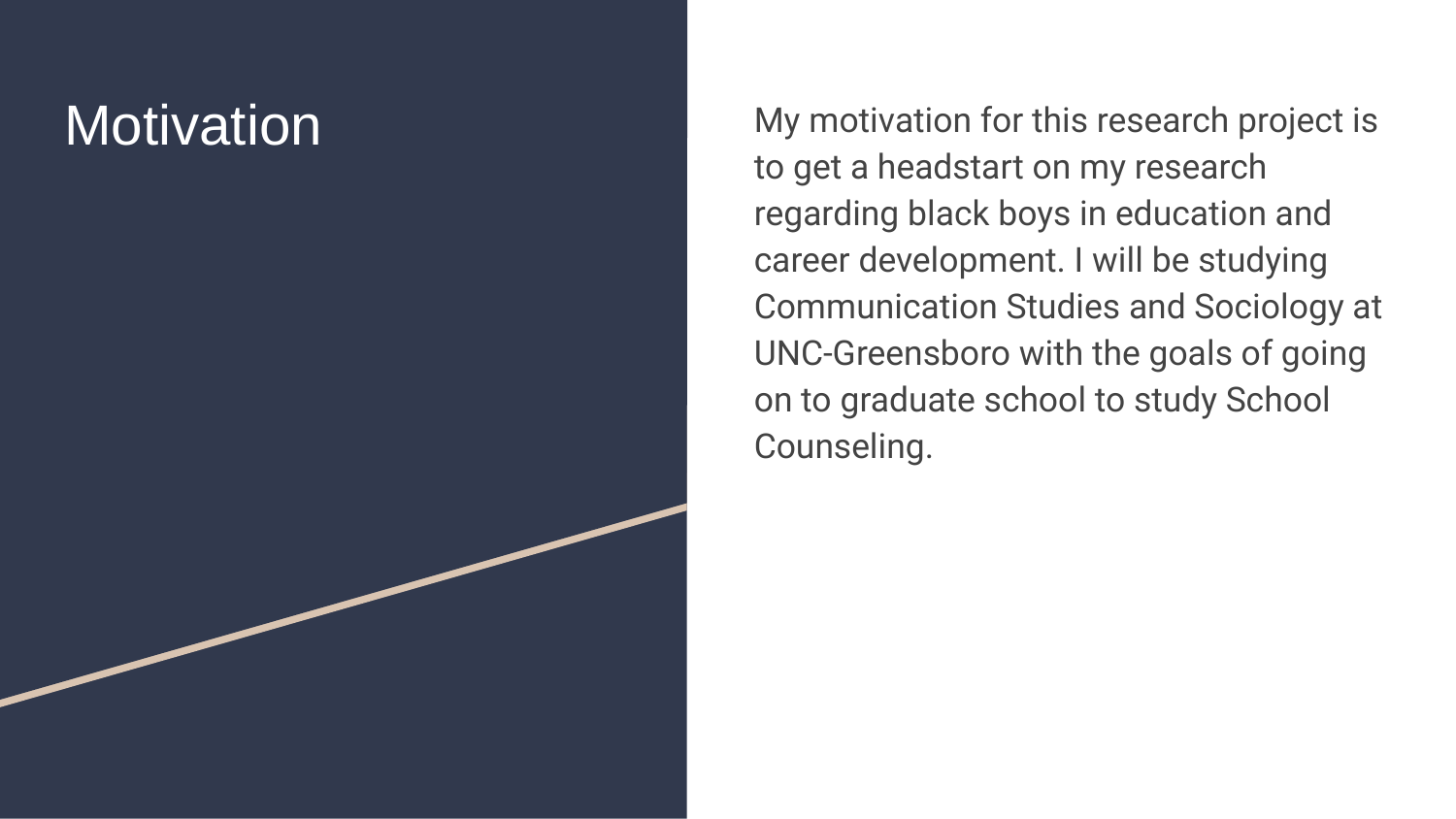

# Motivation
My motivation for this research project is to get a headstart on my research regarding black boys in education and career development. I will be studying Communication Studies and Sociology at UNC-Greensboro with the goals of going on to graduate school to study School Counseling.